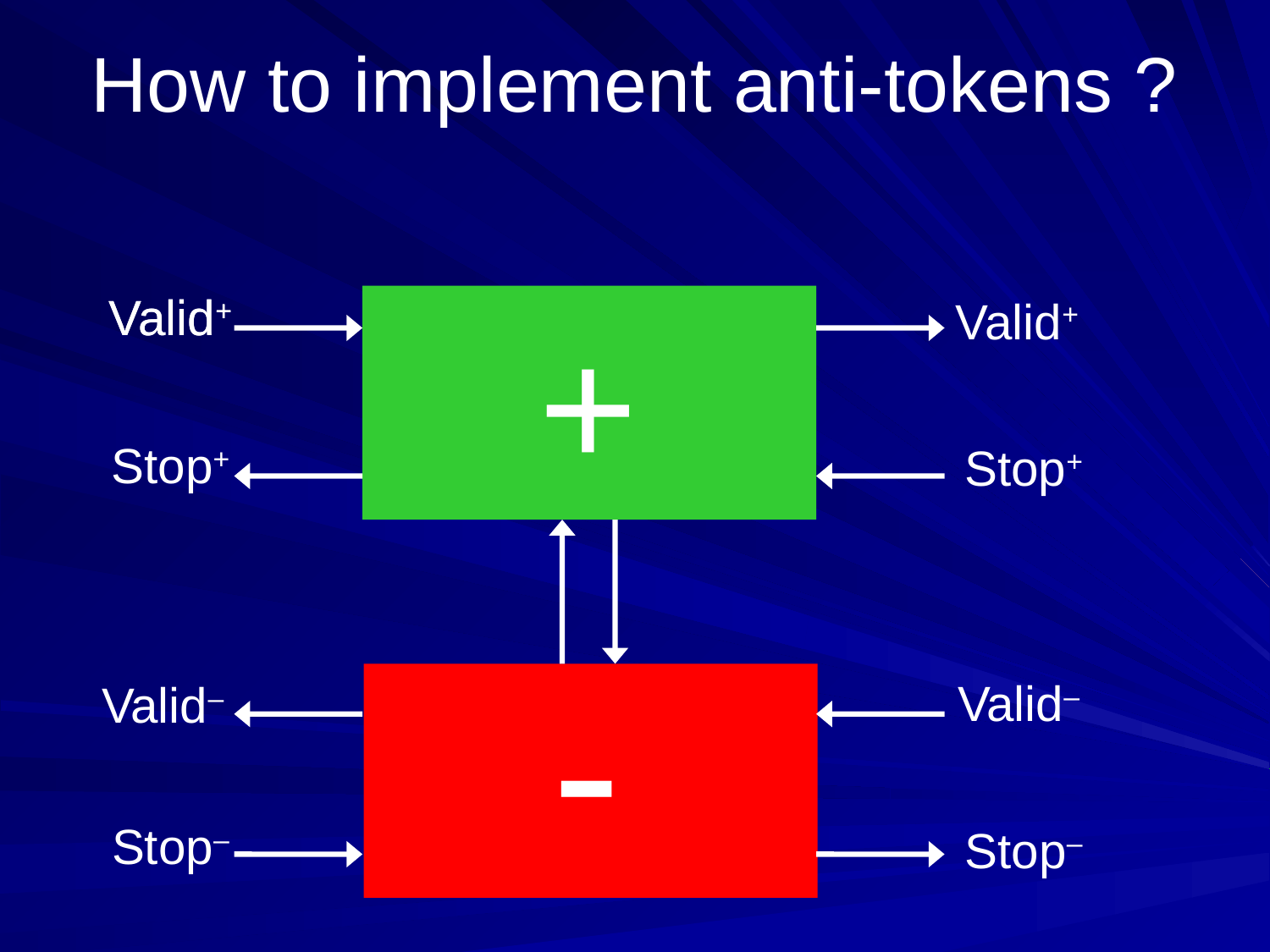

# How to implement anti-tokens ?
Valid+
Valid+
Valid+

+

Stop+
Stop+

-

Valid–
Valid–

Stop–
Stop–